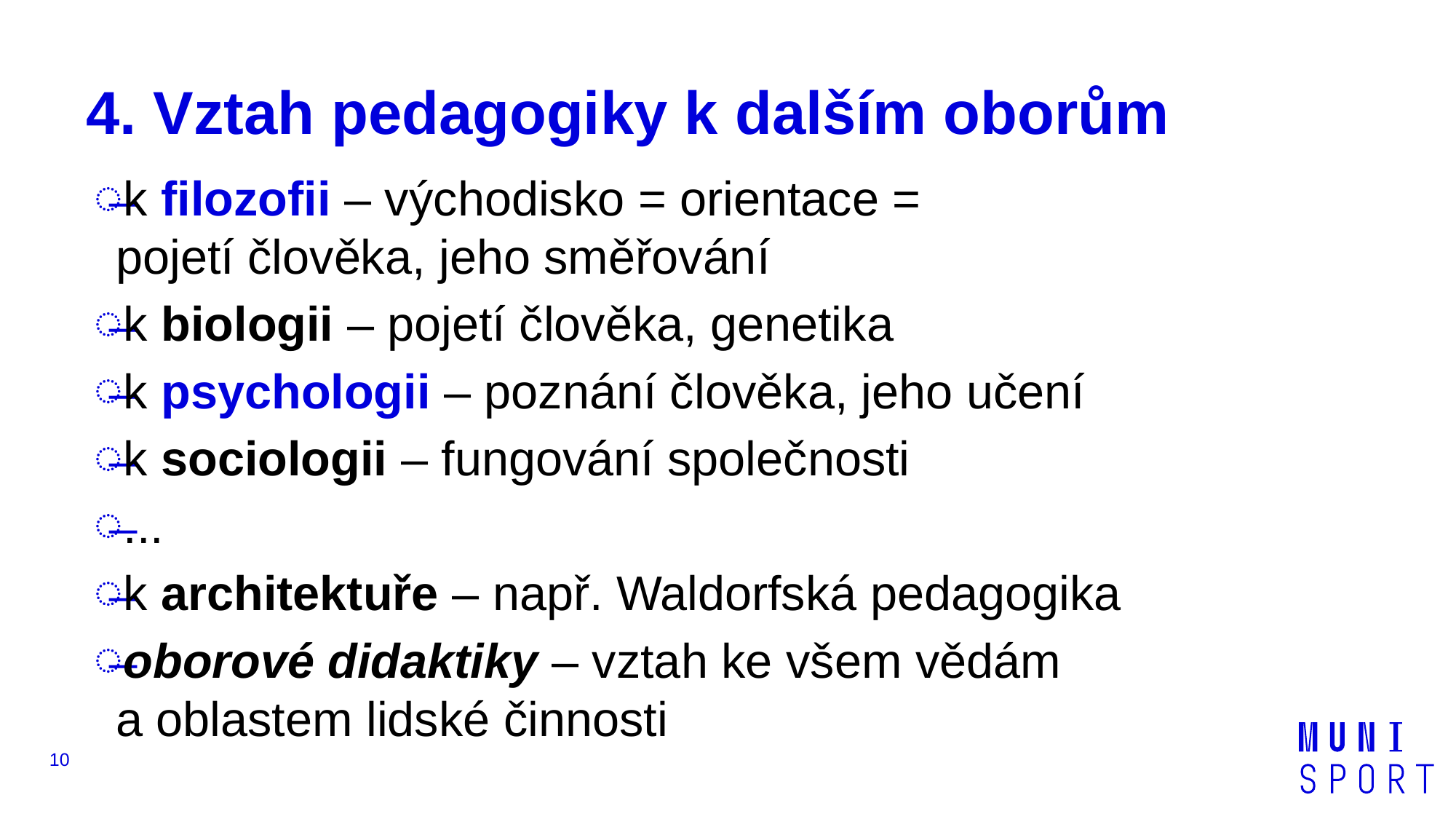

# 4. Vztah pedagogiky k dalším oborům
k filozofii – východisko = orientace =
pojetí člověka, jeho směřování
k biologii – pojetí člověka, genetika
k psychologii – poznání člověka, jeho učení
k sociologii – fungování společnosti
...
k architektuře – např. Waldorfská pedagogika
oborové didaktiky – vztah ke všem vědám
a oblastem lidské činnosti
10